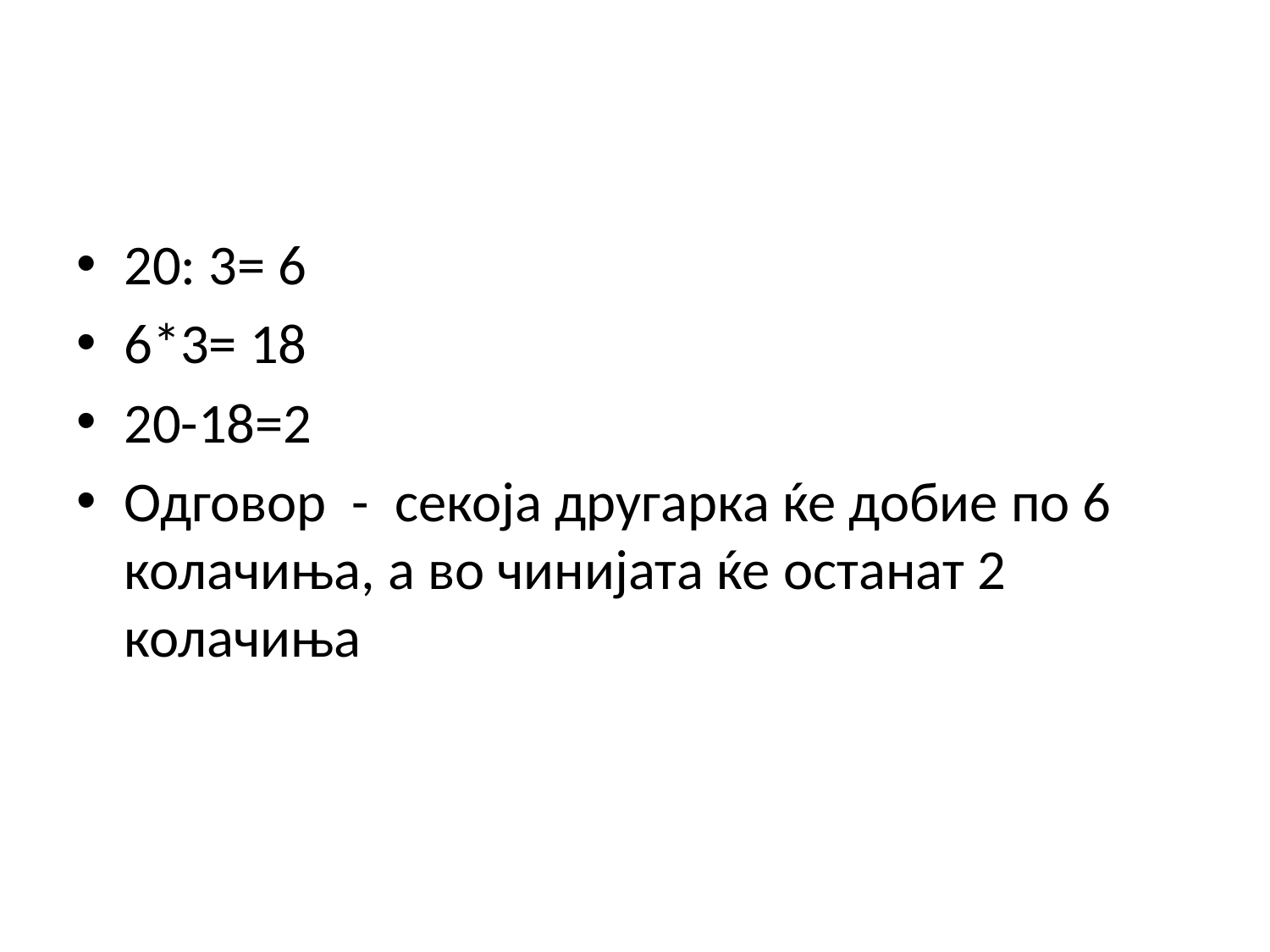

#
20: 3= 6
6*3= 18
20-18=2
Одговор  -  секоја другарка ќе добие по 6 колачиња, а во чинијата ќе останат 2 колачиња